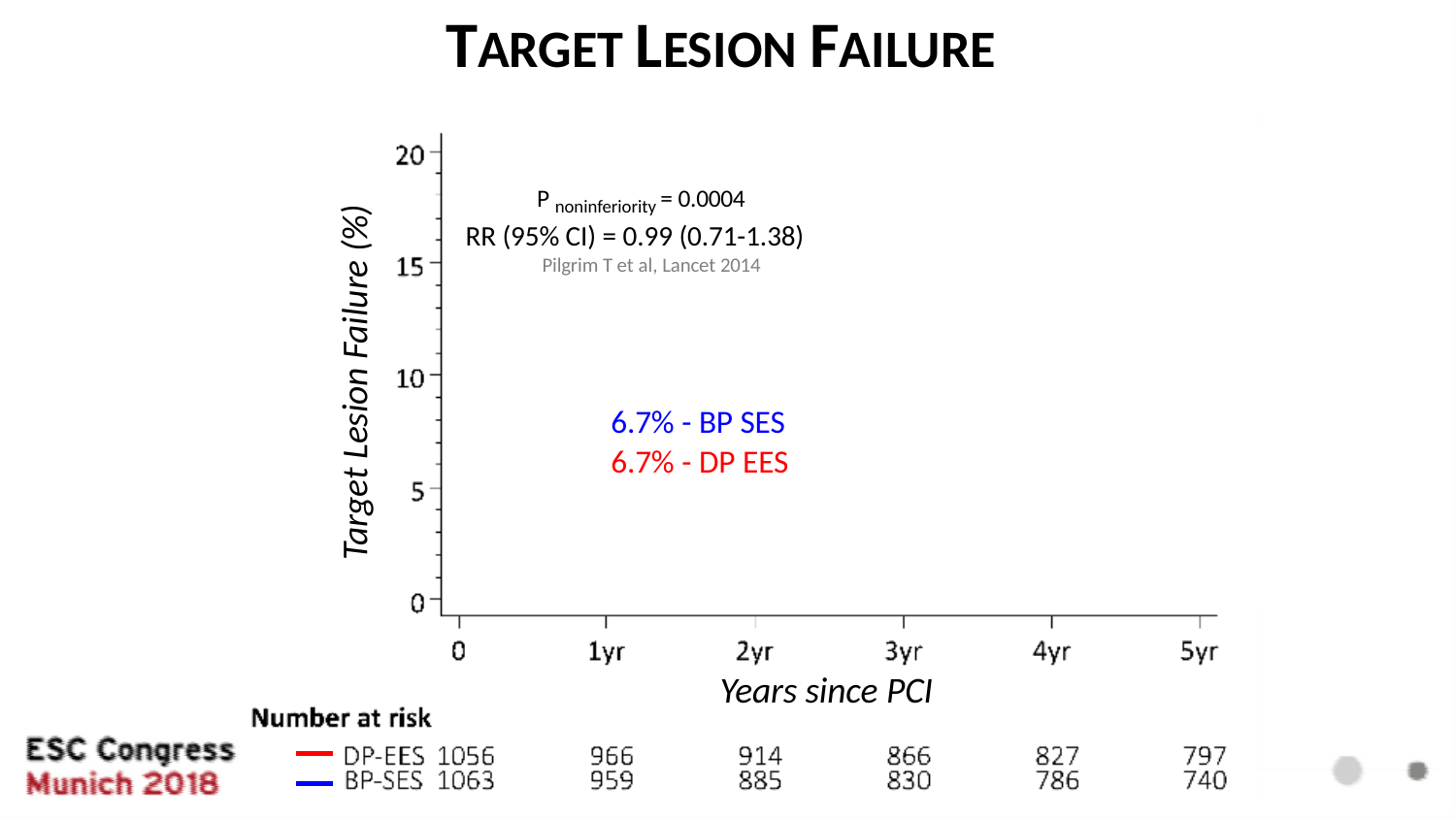

# TARGET LESION FAILURE

RR (95% CI) = 1.07 (0.88-1.31)
P = 0.49
20.2% - BP SES
18.8% - DP EES
P noninferiority = 0.0004
RR (95% CI) = 0.99 (0.71-1.38)
Pilgrim T et al, Lancet 2014
Target Lesion Failure (%)

6.7% - BP SES
6.7% - DP EES
Years since PCI